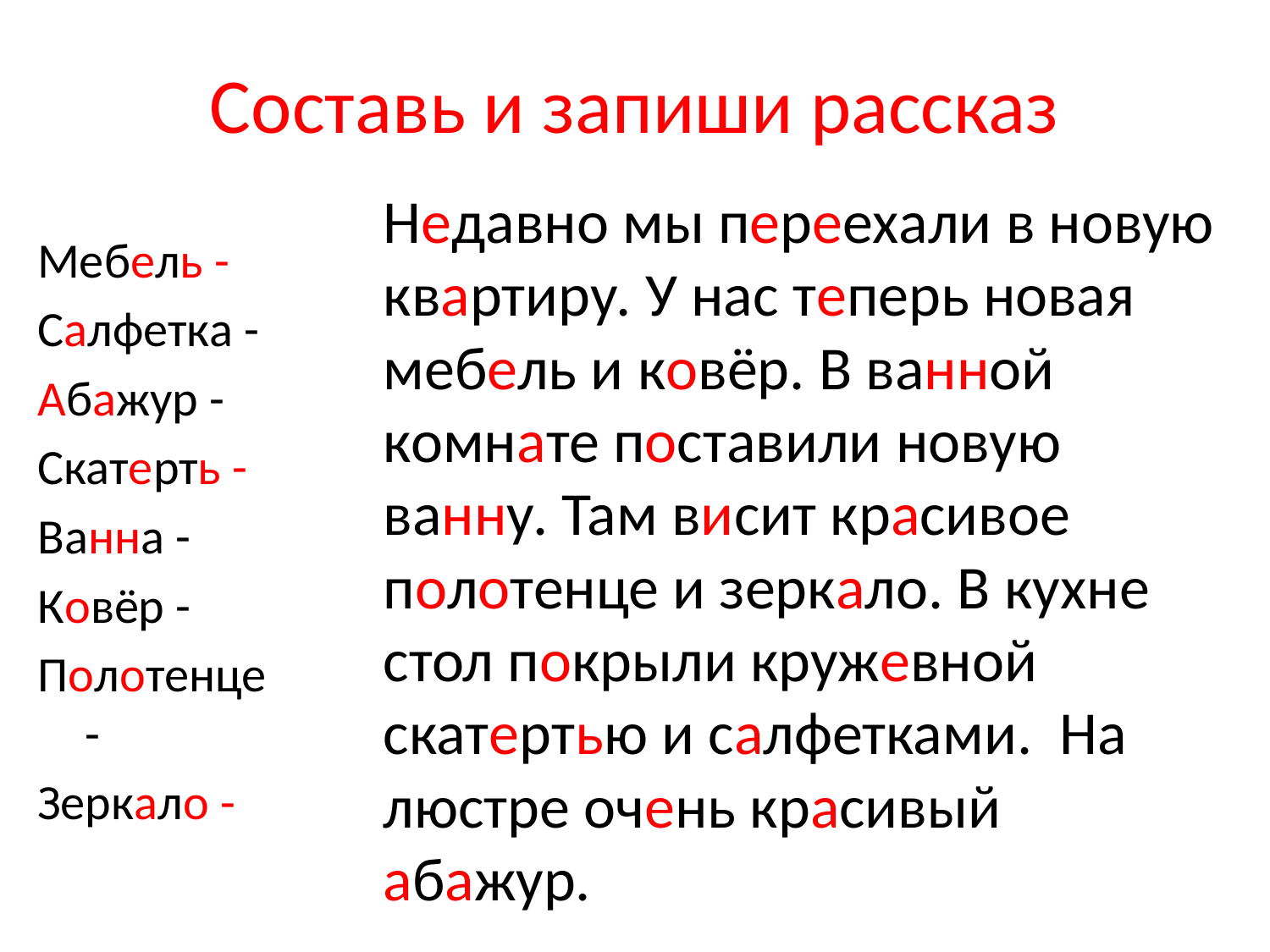

# Составь и запиши рассказ
		Недавно мы переехали в новую квартиру. У нас теперь новая мебель и ковёр. В ванной комнате поставили новую ванну. Там висит красивое полотенце и зеркало. В кухне стол покрыли кружевной скатертью и салфетками.  На люстре очень красивый абажур.
Мебель -
Салфетка -
Абажур -
Скатерть -
Ванна -
Ковёр -
Полотенце -
Зеркало -